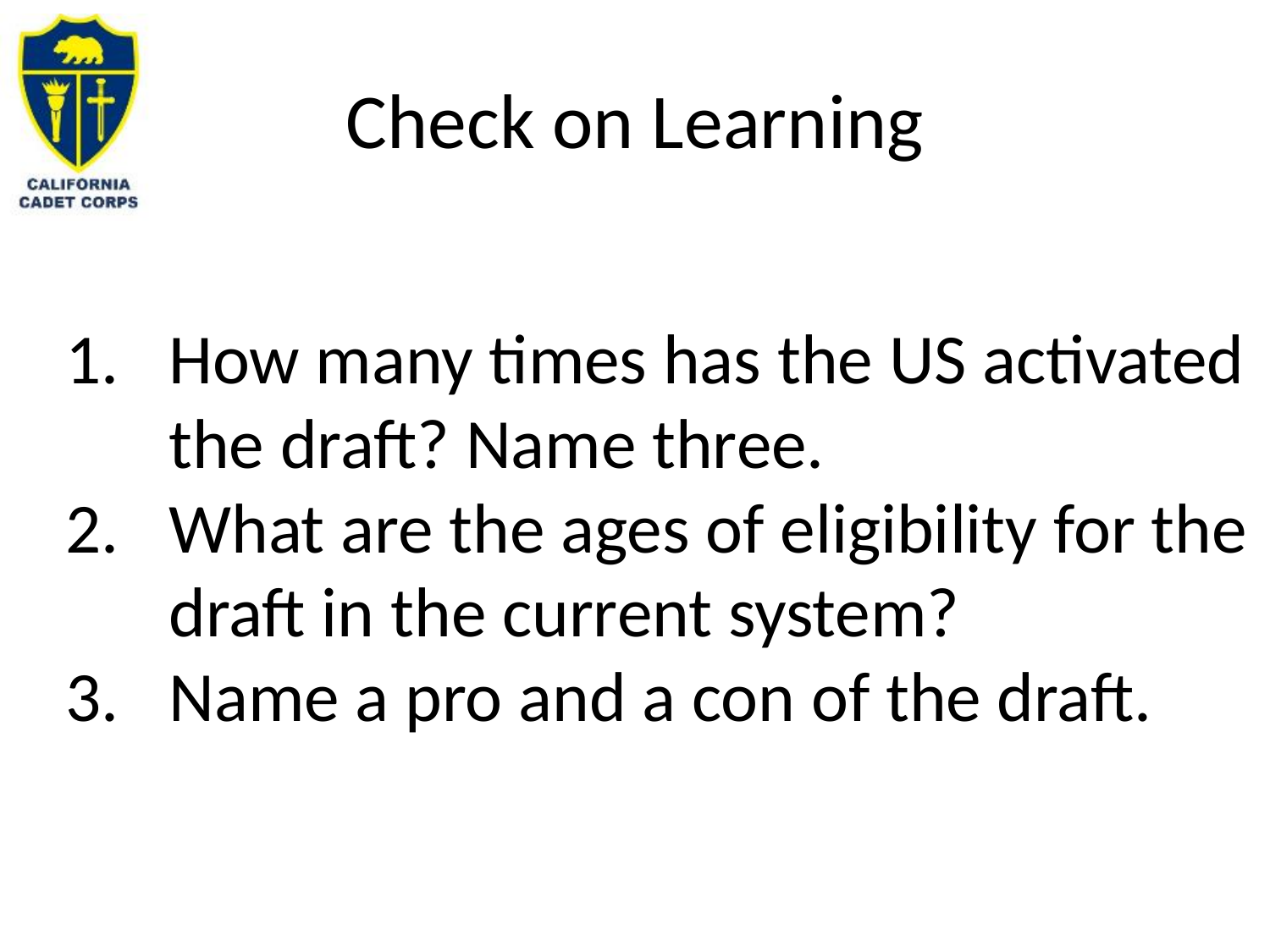

# Check on Learning

How many times has the US activated the draft? Name three.
What are the ages of eligibility for the draft in the current system?
Name a pro and a con of the draft.